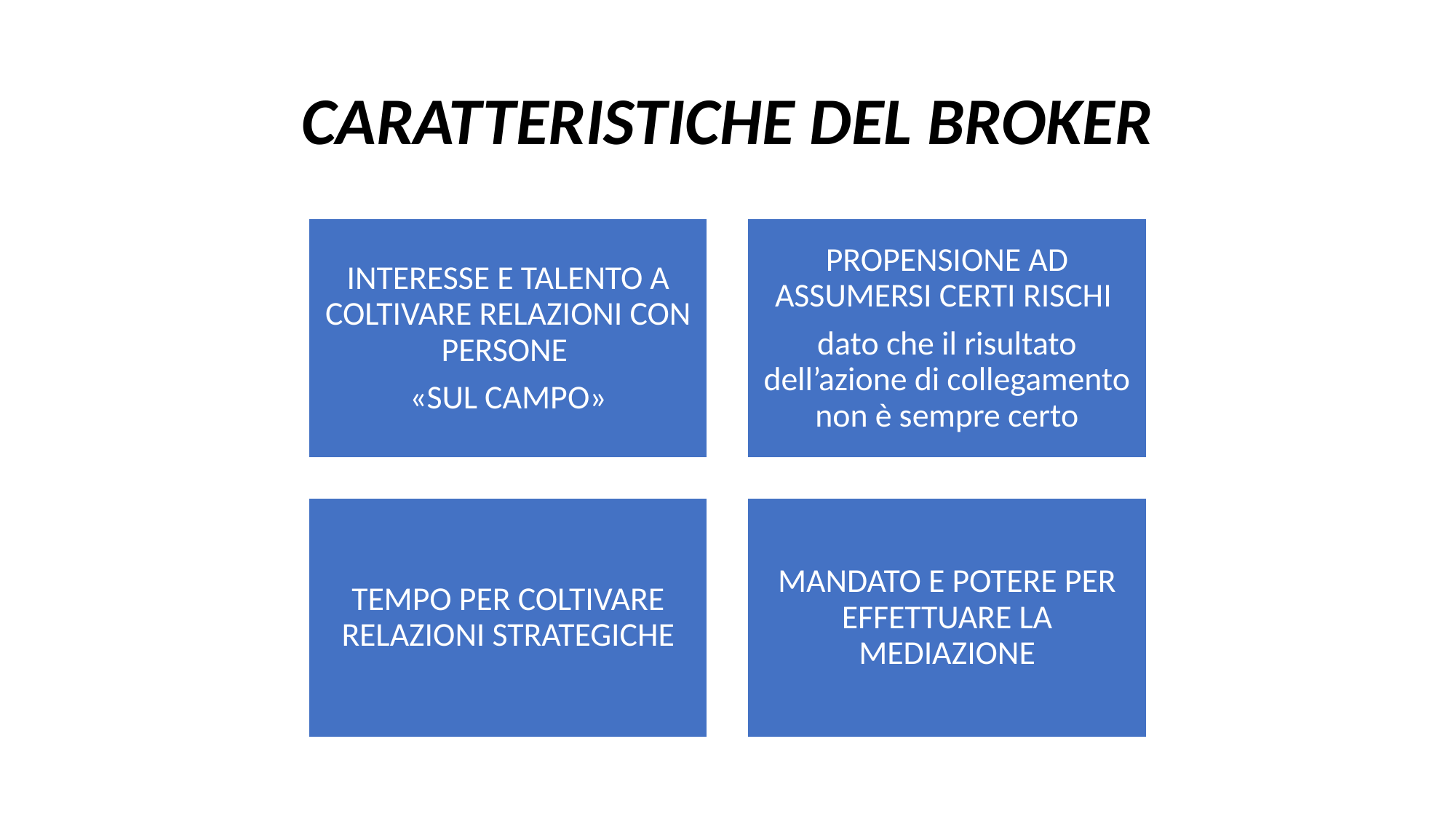

# CARATTERISTICHE DEL BROKER
INTERESSE E TALENTO A COLTIVARE RELAZIONI CON PERSONE
«SUL CAMPO»
PROPENSIONE AD ASSUMERSI CERTI RISCHI
dato che il risultato dell’azione di collegamento non è sempre certo
TEMPO PER COLTIVARE RELAZIONI STRATEGICHE
MANDATO E POTERE PER EFFETTUARE LA MEDIAZIONE